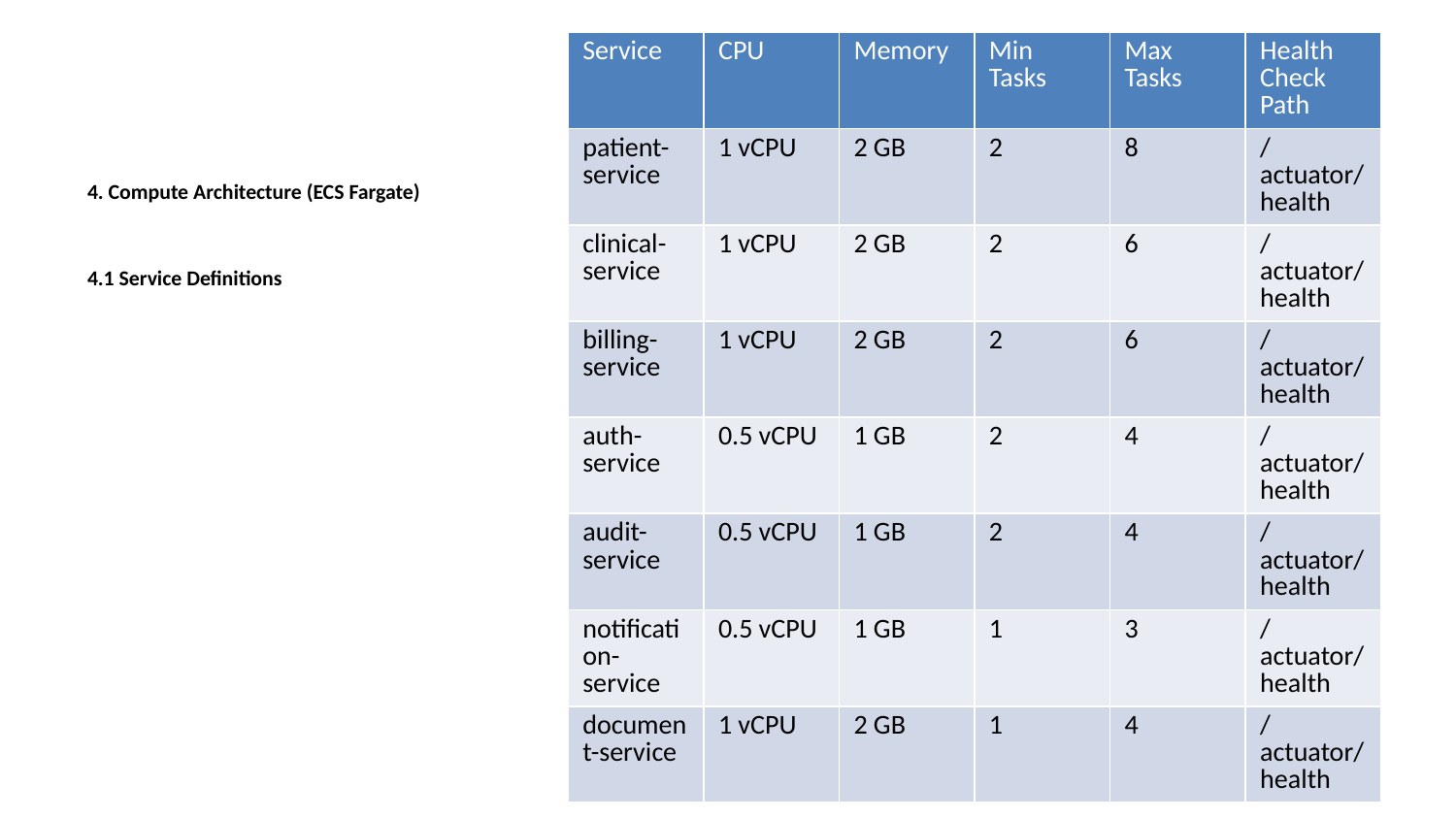

| Service | CPU | Memory | Min Tasks | Max Tasks | Health Check Path |
| --- | --- | --- | --- | --- | --- |
| patient-service | 1 vCPU | 2 GB | 2 | 8 | /actuator/health |
| clinical-service | 1 vCPU | 2 GB | 2 | 6 | /actuator/health |
| billing-service | 1 vCPU | 2 GB | 2 | 6 | /actuator/health |
| auth-service | 0.5 vCPU | 1 GB | 2 | 4 | /actuator/health |
| audit-service | 0.5 vCPU | 1 GB | 2 | 4 | /actuator/health |
| notification-service | 0.5 vCPU | 1 GB | 1 | 3 | /actuator/health |
| document-service | 1 vCPU | 2 GB | 1 | 4 | /actuator/health |
4. Compute Architecture (ECS Fargate)
4.1 Service Definitions